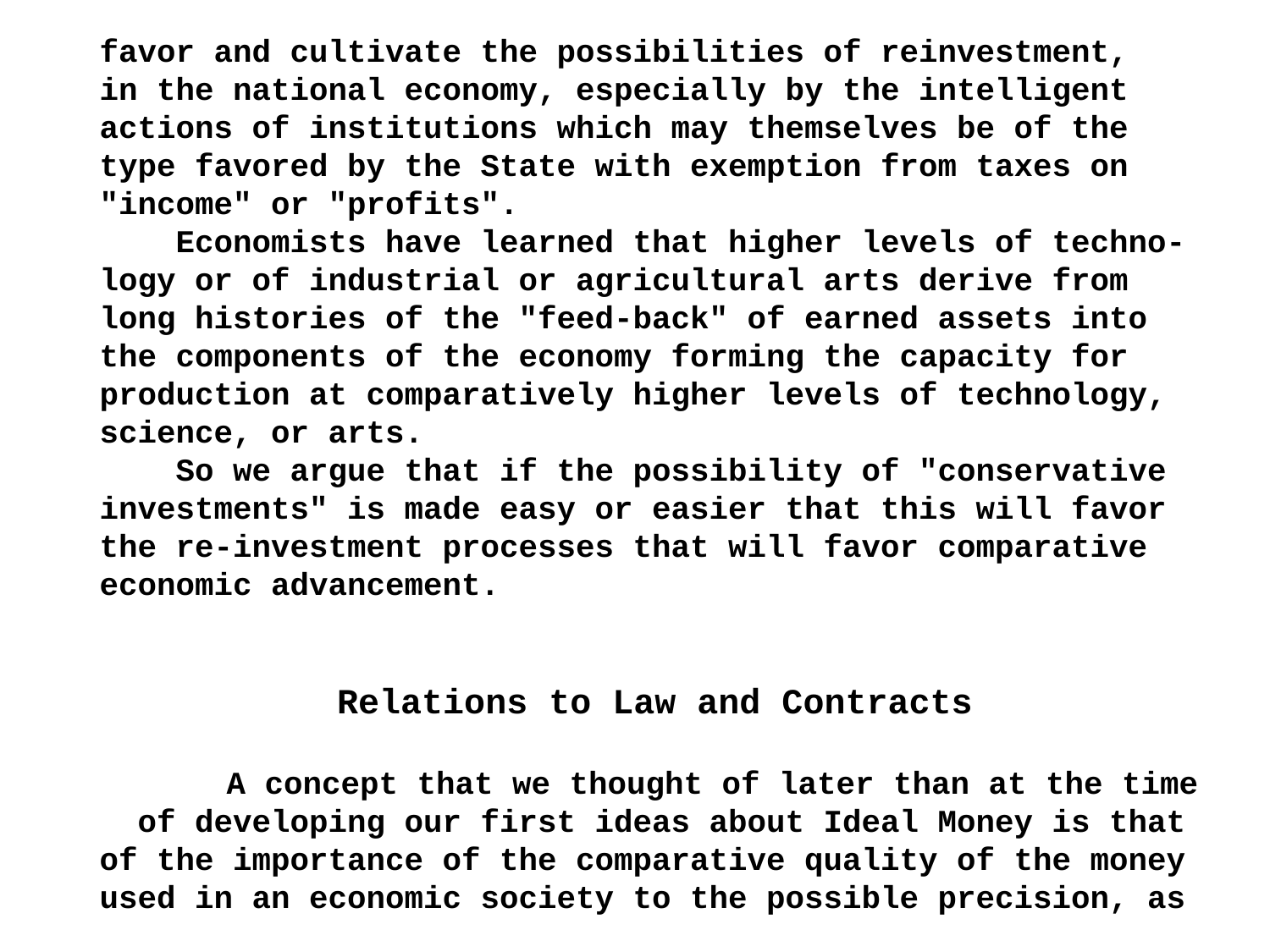

favor and cultivate the possibilities of reinvestment,   in the national economy, especially by the intelligent actions of institutions which may themselves be of the type favored by the State with exemption from taxes on "income" or "profits".
    Economists have learned that higher levels of techno-logy or of industrial or agricultural arts derive from long histories of the "feed-back" of earned assets into the components of the economy forming the capacity for production at comparatively higher levels of technology, science, or arts.
    So we argue that if the possibility of "conservative investments" is made easy or easier that this will favor the re-investment processes that will favor comparative economic advancement.

Relations to Law and Contracts

	A concept that we thought of later than at the time   of developing our first ideas about Ideal Money is that  of the importance of the comparative quality of the money used in an economic society to the possible precision, as